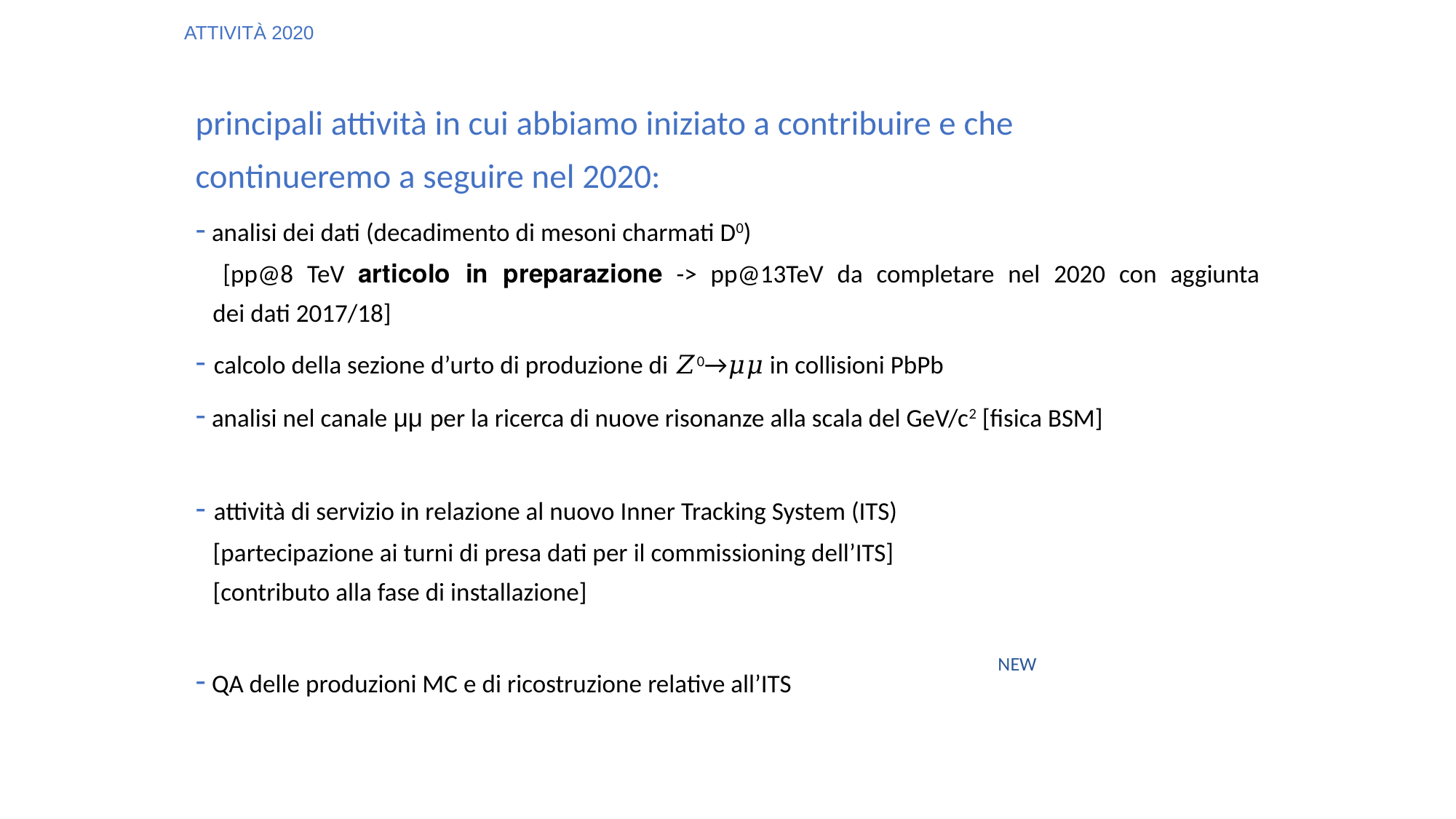

ATTIVITÀ 2020
principali attività in cui abbiamo iniziato a contribuire e che
continueremo a seguire nel 2020:
- analisi dei dati (decadimento di mesoni charmati D0)
  [pp@8 TeV articolo in preparazione -> pp@13TeV da completare nel 2020 con aggiunta
   dei dati 2017/18]
- calcolo della sezione d’urto di produzione di 𝑍0→𝜇𝜇 in collisioni PbPb
- analisi nel canale μμ per la ricerca di nuove risonanze alla scala del GeV/c2 [fisica BSM]

- attività di servizio in relazione al nuovo Inner Tracking System (ITS)
   [partecipazione ai turni di presa dati per il commissioning dell’ITS]
   [contributo alla fase di installazione]

- QA delle produzioni MC e di ricostruzione relative all’ITS
NEW